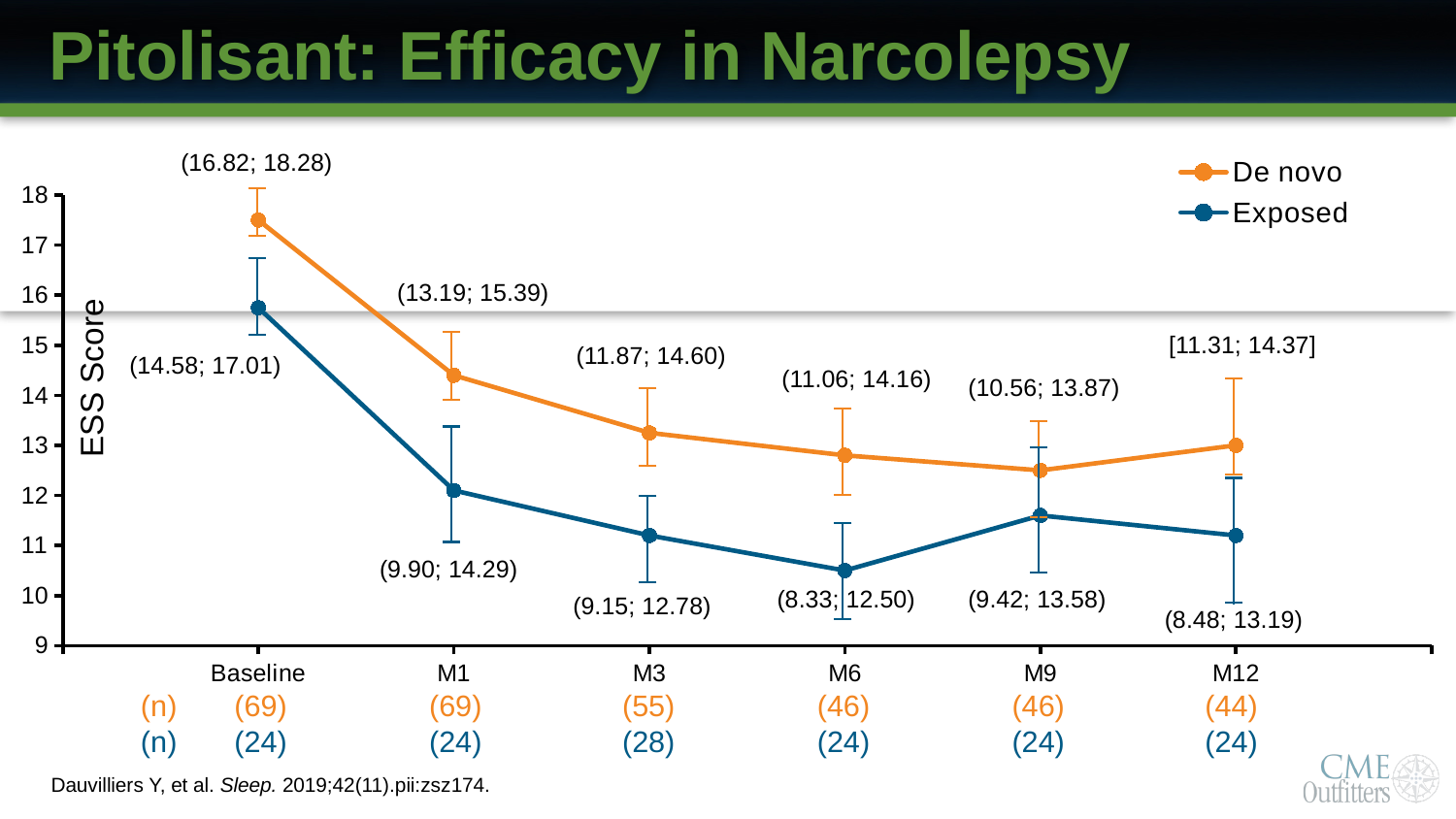

# Pitolisant: Efficacy in Narcolepsy

### Chart

| Category | De novo | Exposed |
|---|---|---|
|  | None | None |
| Baseline | 17.5 | 15.75 |
| M1 | 14.4 | 12.1 |
| M3 | 13.25 | 11.2 |
| M6 | 12.8 | 10.5 |
| M9 | 12.5 | 11.6 |
| M12 | 13.0 | 11.2 |
(16.82; 18.28)
(13.19; 15.39)
[11.31; 14.37]
(11.87; 14.60)
(14.58; 17.01)
ESS Score
(11.06; 14.16)
(10.56; 13.87)
(9.90; 14.29)
(8.33; 12.50)
(9.42; 13.58)
(9.15; 12.78)
(8.48; 13.19)
(n)	(69)	(69)	(55)	(46)	(46)	(44)
(n)	(24)	(24)	(28)	(24)	(24)	(24)

Dauvilliers Y, et al. Sleep. 2019;42(11).pii:zsz174.